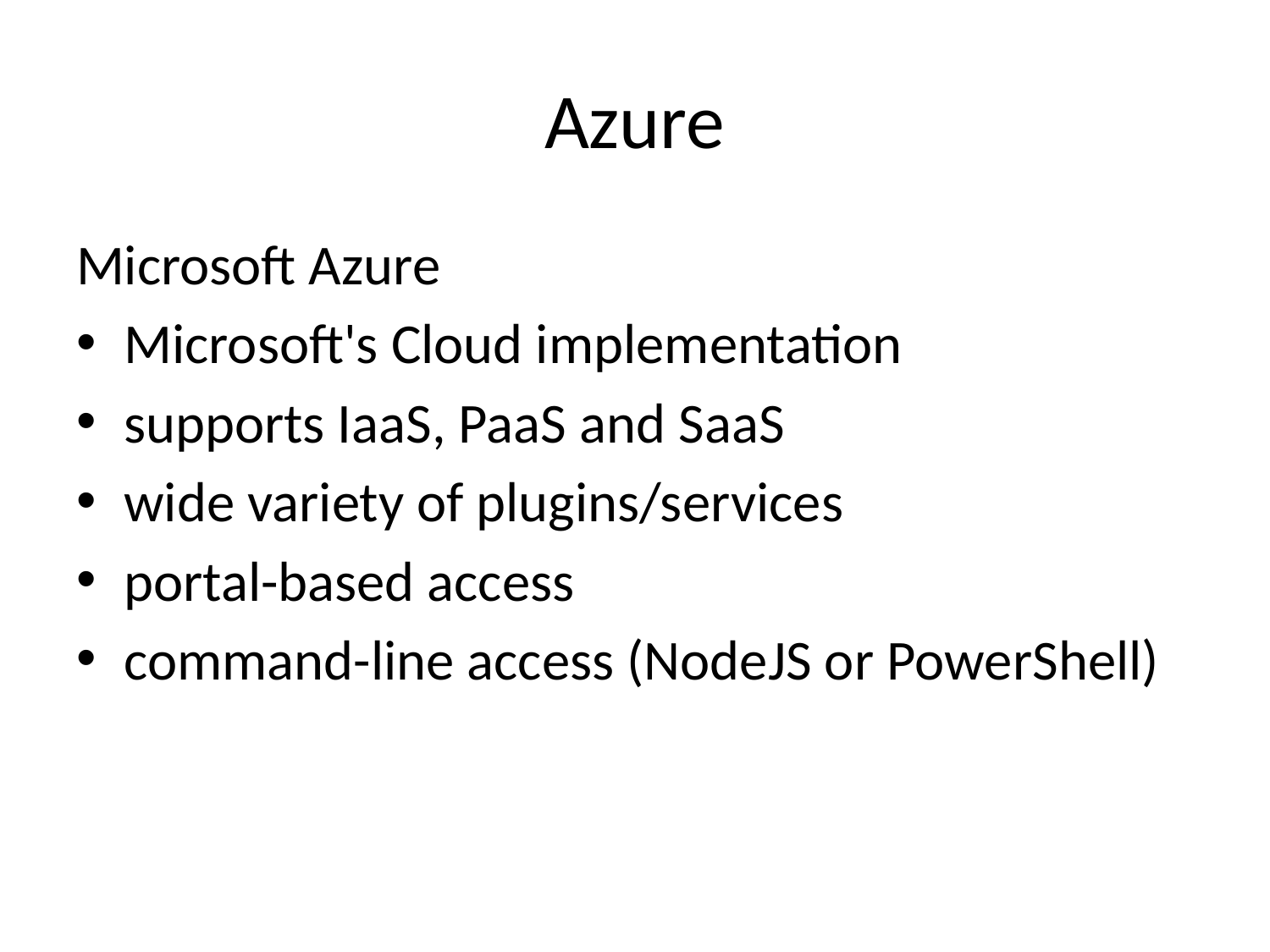

# Azure
Microsoft Azure
Microsoft's Cloud implementation
supports IaaS, PaaS and SaaS
wide variety of plugins/services
portal-based access
command-line access (NodeJS or PowerShell)